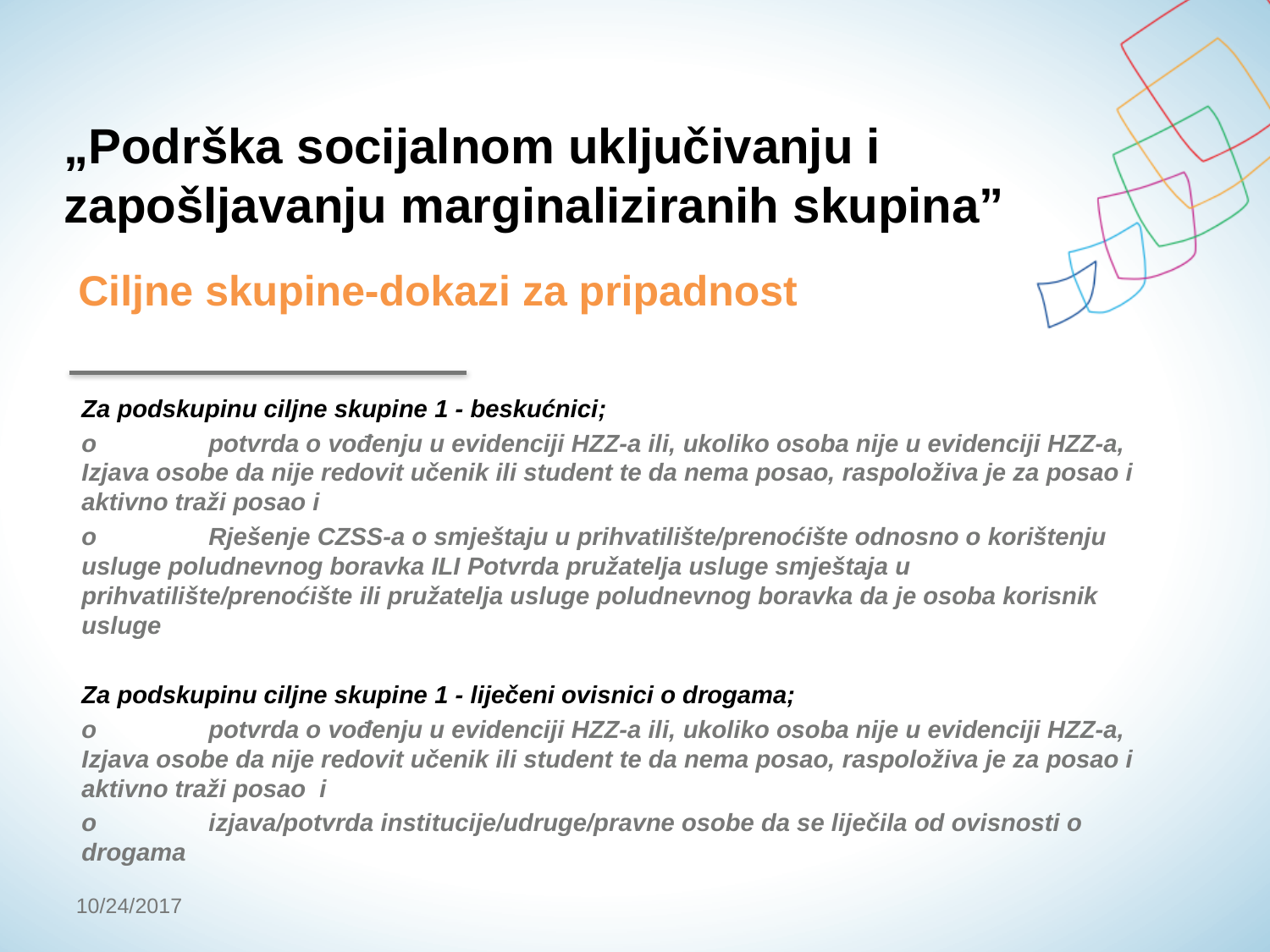

# „Podrška socijalnom uključivanju i zapošljavanju marginaliziranih skupina”
Ciljne skupine-dokazi za pripadnost
Za podskupinu ciljne skupine 1 - beskućnici;
o	potvrda o vođenju u evidenciji HZZ-a ili, ukoliko osoba nije u evidenciji HZZ-a, Izjava osobe da nije redovit učenik ili student te da nema posao, raspoloživa je za posao i aktivno traži posao i
o	Rješenje CZSS-a o smještaju u prihvatilište/prenoćište odnosno o korištenju usluge poludnevnog boravka ILI Potvrda pružatelja usluge smještaja u prihvatilište/prenoćište ili pružatelja usluge poludnevnog boravka da je osoba korisnik usluge

Za podskupinu ciljne skupine 1 - liječeni ovisnici o drogama;
o	potvrda o vođenju u evidenciji HZZ-a ili, ukoliko osoba nije u evidenciji HZZ-a, Izjava osobe da nije redovit učenik ili student te da nema posao, raspoloživa je za posao i aktivno traži posao  i
o	izjava/potvrda institucije/udruge/pravne osobe da se liječila od ovisnosti o drogama